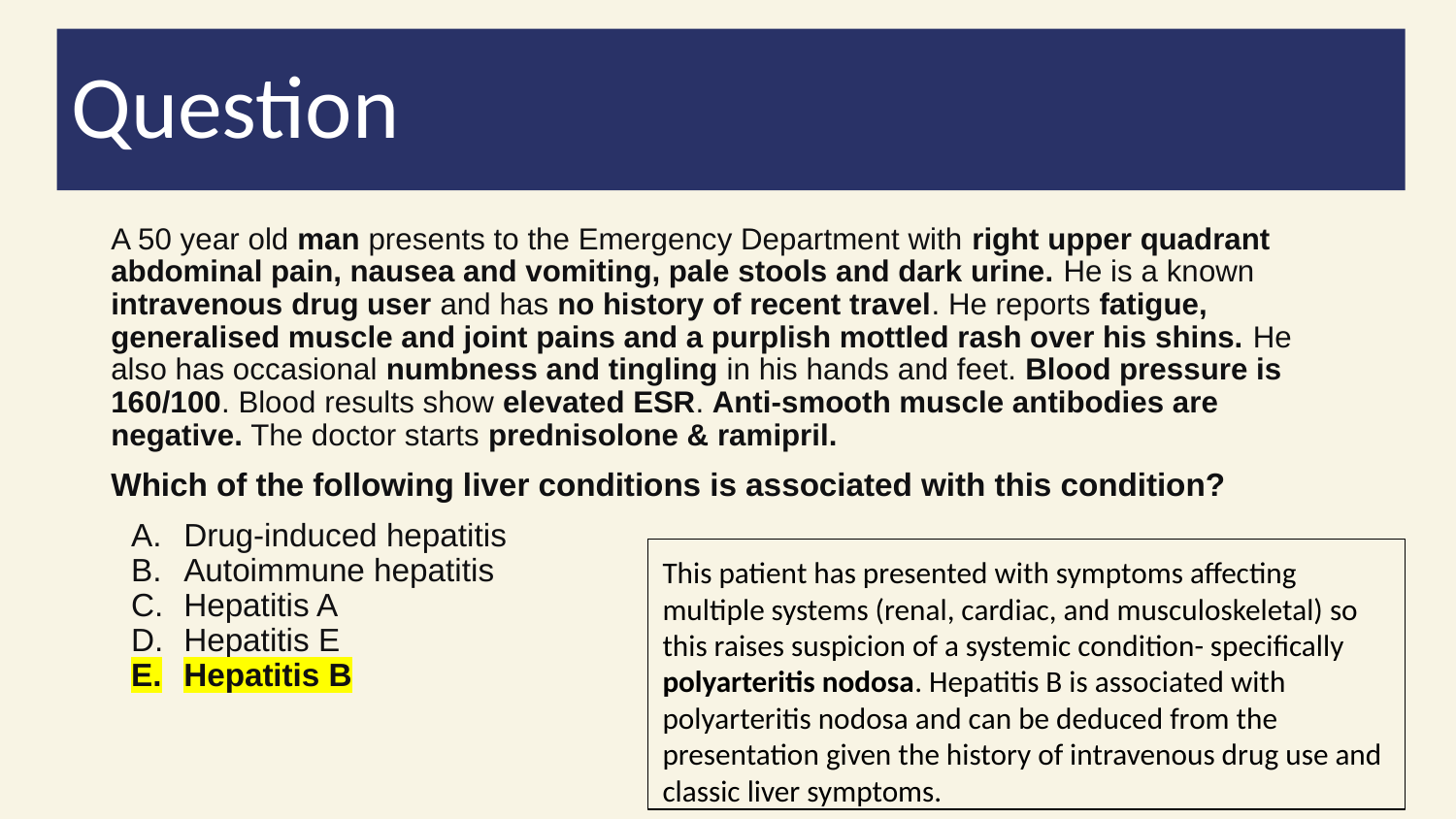

Question
A 50 year old man presents to the Emergency Department with right upper quadrant abdominal pain, nausea and vomiting, pale stools and dark urine. He is a known intravenous drug user and has no history of recent travel. He reports fatigue, generalised muscle and joint pains and a purplish mottled rash over his shins. He also has occasional numbness and tingling in his hands and feet. Blood pressure is 160/100. Blood results show elevated ESR. Anti-smooth muscle antibodies are negative. The doctor starts prednisolone & ramipril.
Which of the following liver conditions is associated with this condition?
Drug-induced hepatitis
Autoimmune hepatitis
Hepatitis A
Hepatitis E
Hepatitis B
This patient has presented with symptoms affecting multiple systems (renal, cardiac, and musculoskeletal) so this raises suspicion of a systemic condition- specifically polyarteritis nodosa. Hepatitis B is associated with polyarteritis nodosa and can be deduced from the presentation given the history of intravenous drug use and classic liver symptoms.